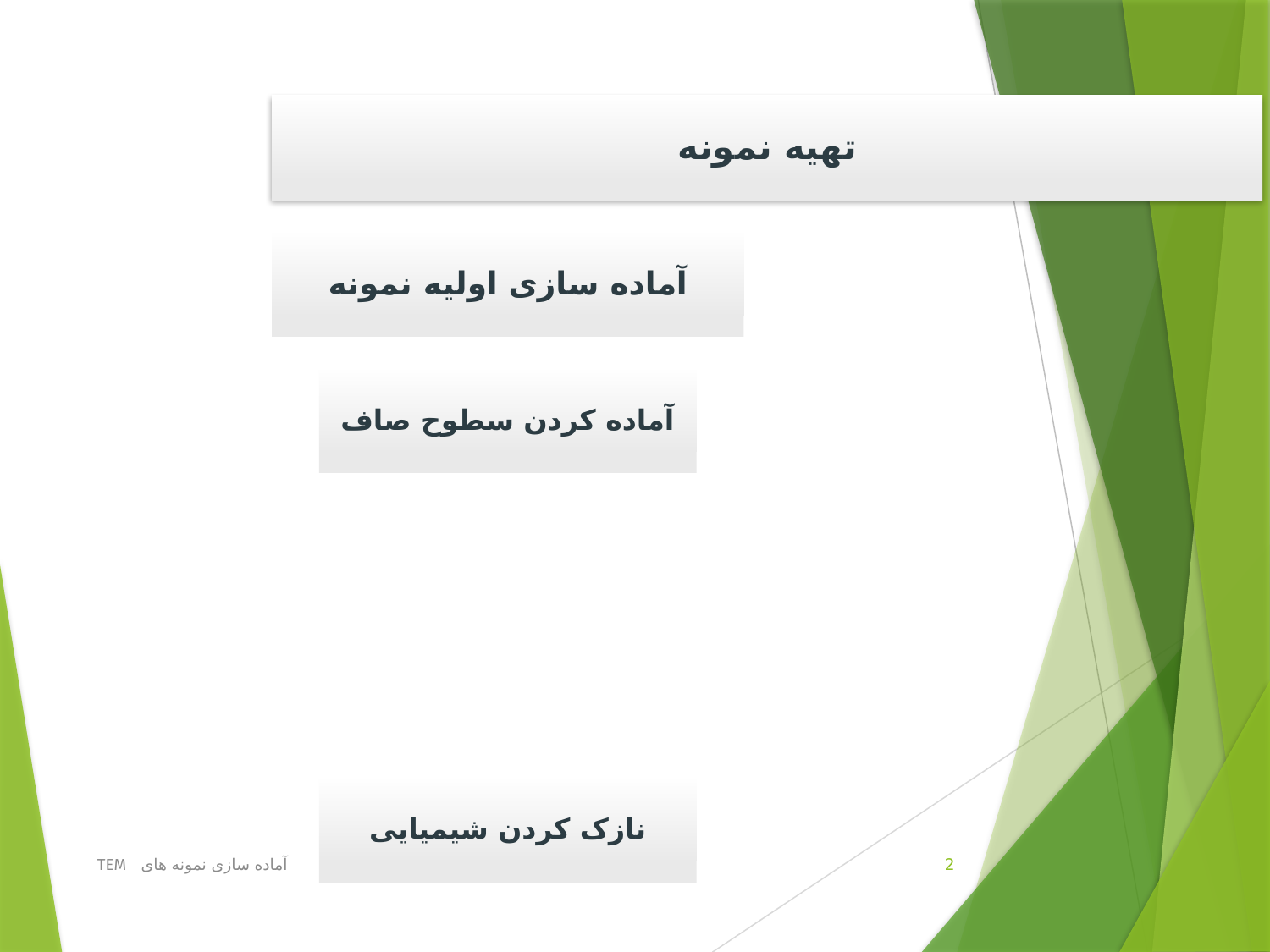

تهیه نمونه
آماده سازی اولیه نمونه
آماده کردن سطوح صاف
نازک کردن شیمیایی
آماده سازی نمونه های   TEM
2